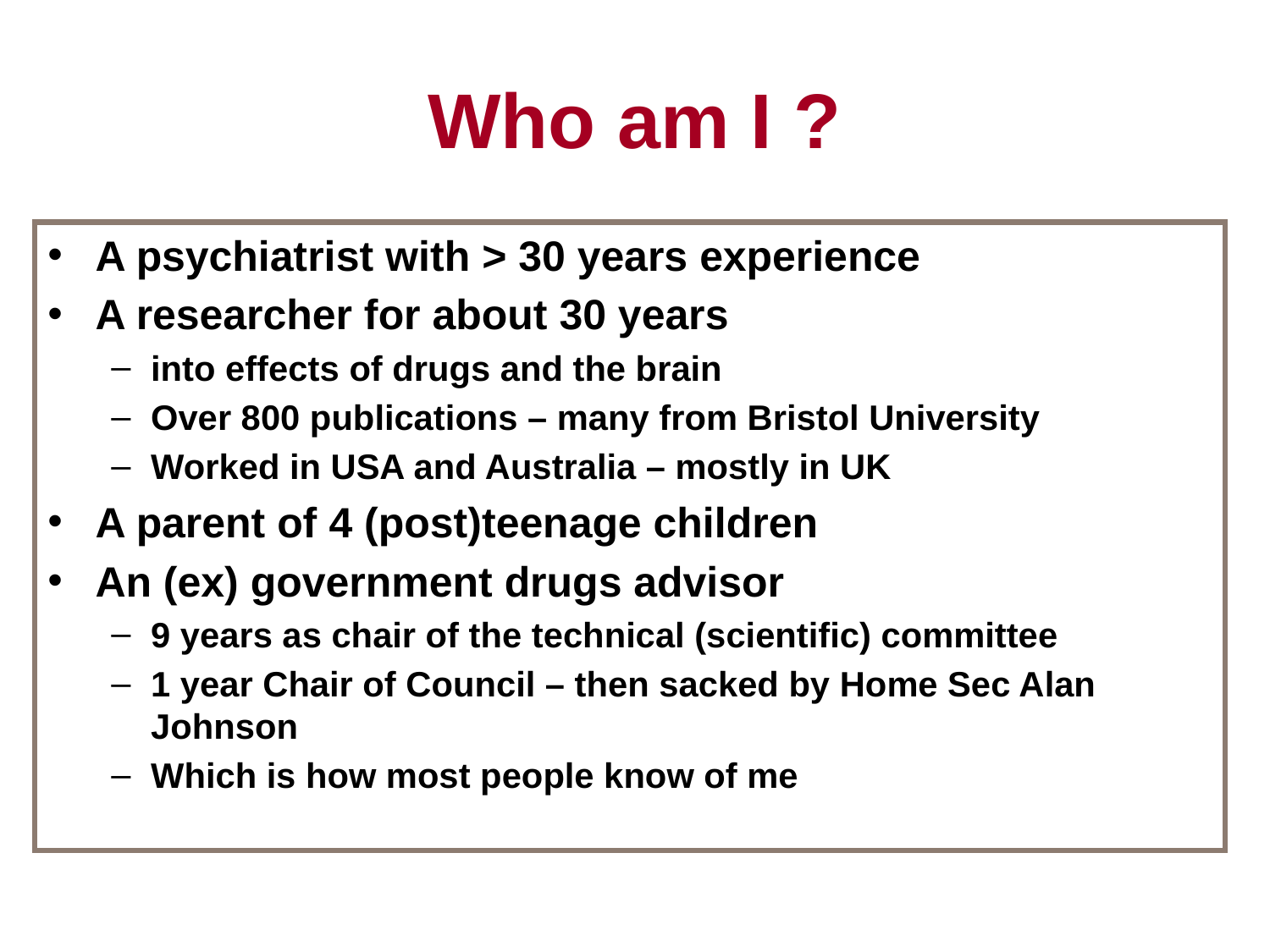

# Who am I ?
A psychiatrist with > 30 years experience
A researcher for about 30 years
into effects of drugs and the brain
Over 800 publications – many from Bristol University
Worked in USA and Australia – mostly in UK
A parent of 4 (post)teenage children
An (ex) government drugs advisor
9 years as chair of the technical (scientific) committee
1 year Chair of Council – then sacked by Home Sec Alan Johnson
Which is how most people know of me